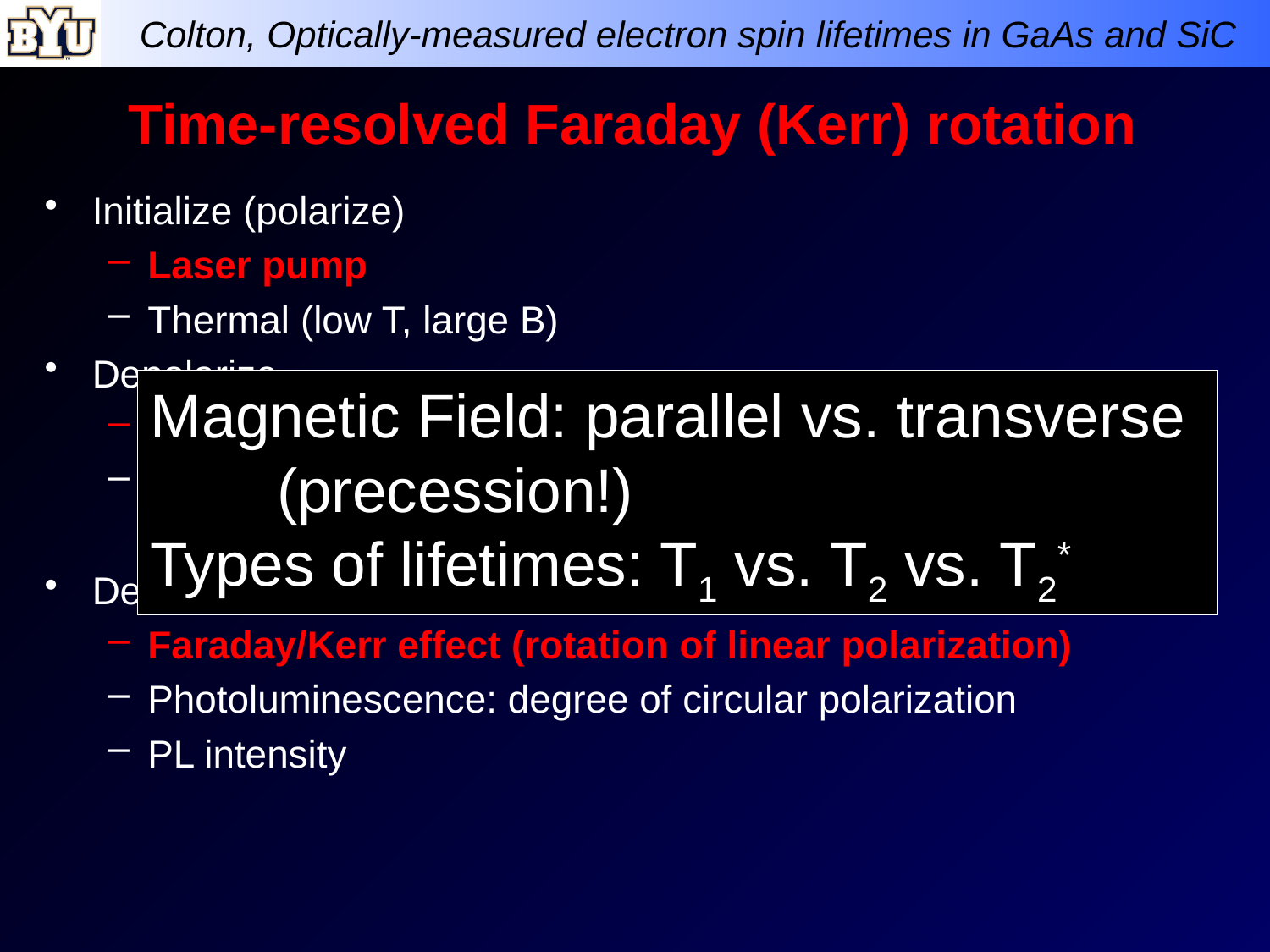

# Time-resolved Faraday (Kerr) rotation
Initialize (polarize)
Laser pump
Thermal (low T, large B)
Depolarize
Wait
Microwave resonance
Possibly repolarize via microwave pulses
Detect – laser probe
Faraday/Kerr effect (rotation of linear polarization)
Photoluminescence: degree of circular polarization
PL intensity

Magnetic Field: parallel vs. transverse
	(precession!)
Types of lifetimes: T1 vs. T2 vs. T2*